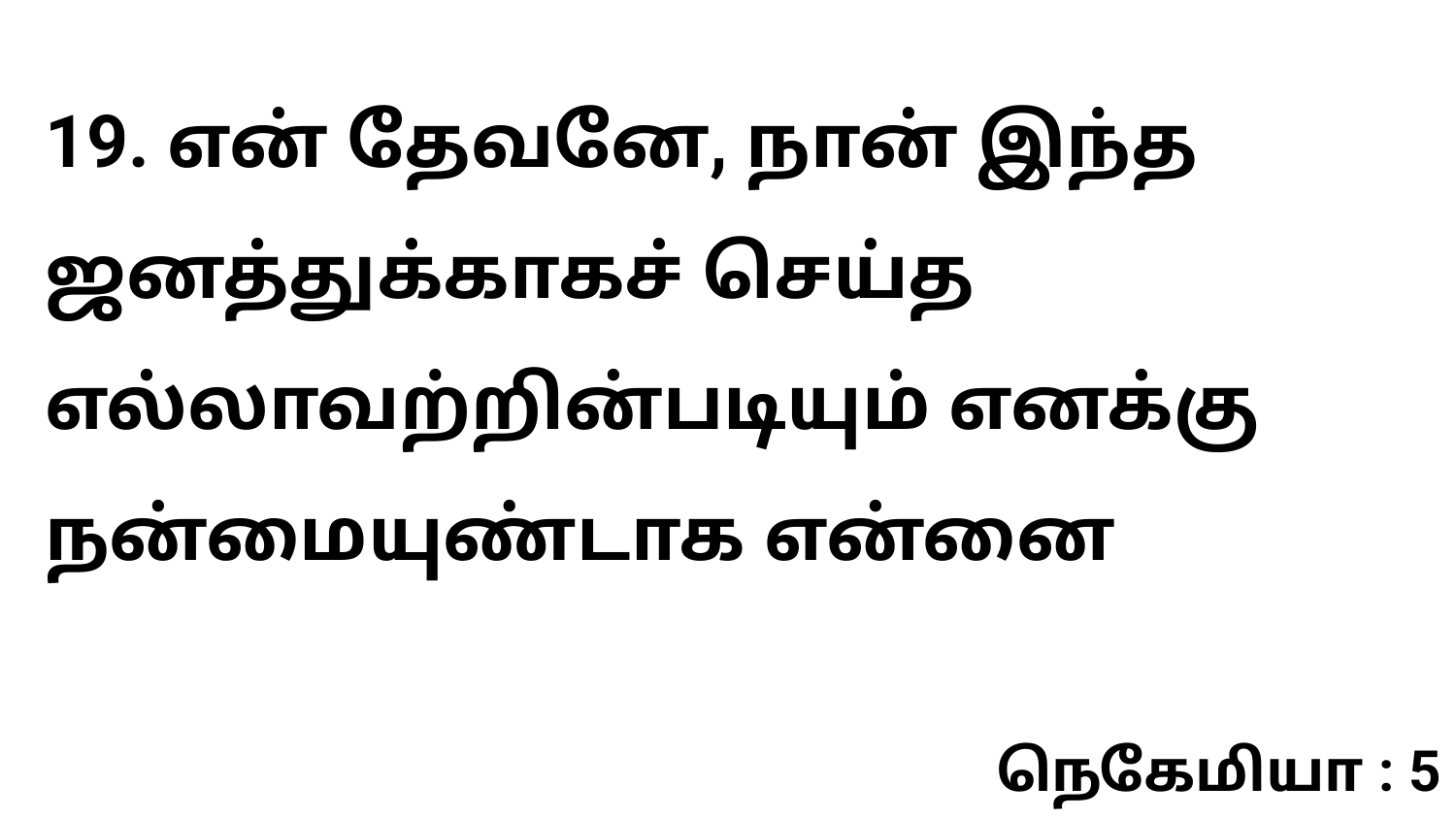

19. என் தேவனே, நான் இந்த ஜனத்துக்காகச் செய்த எல்லாவற்றின்படியும் எனக்கு நன்மையுண்டாக என்னை
நெகேமியா : 5